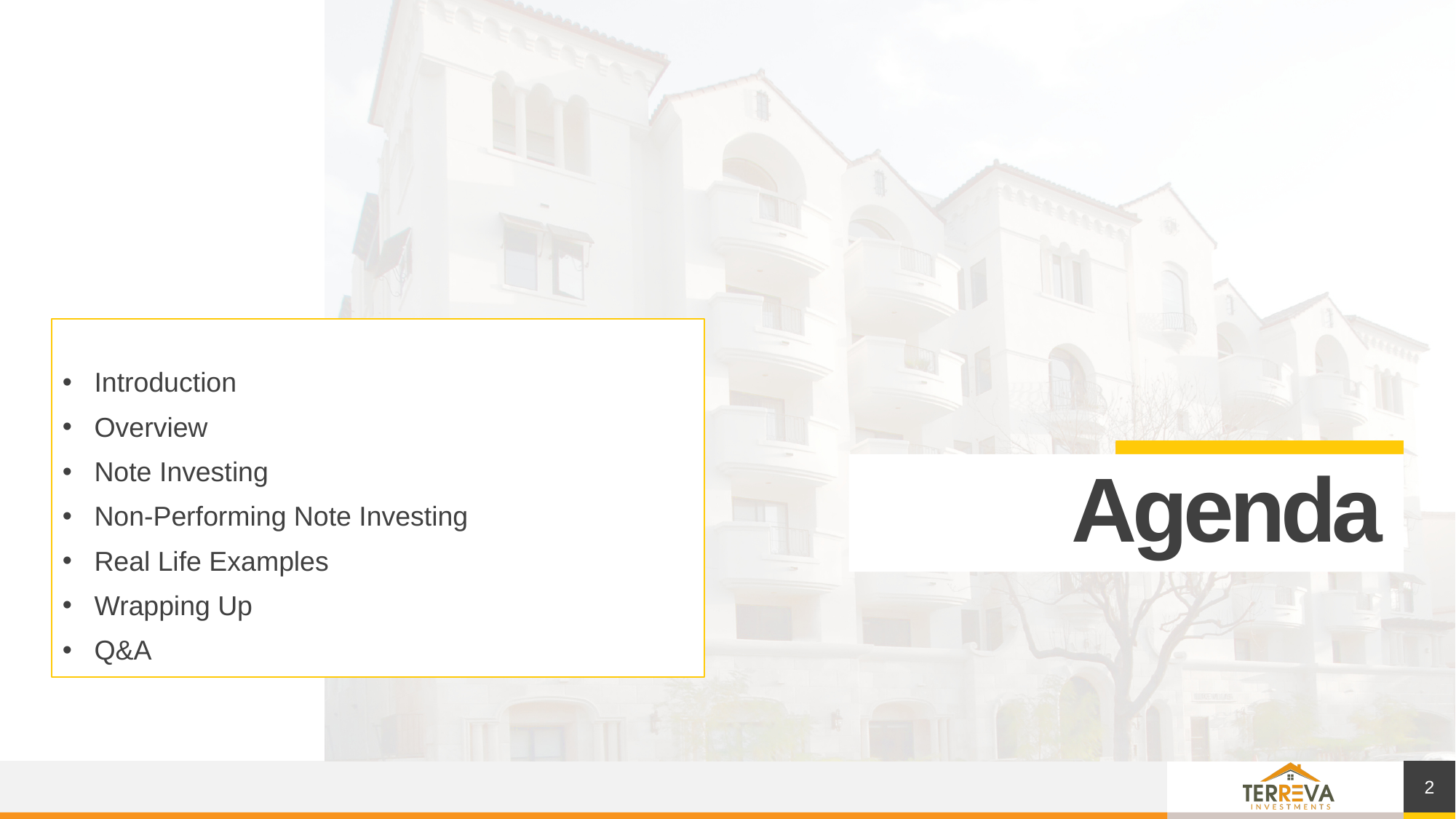

Introduction
Overview
Note Investing
Non-Performing Note Investing
Real Life Examples
Wrapping Up
Q&A

# Agenda
2